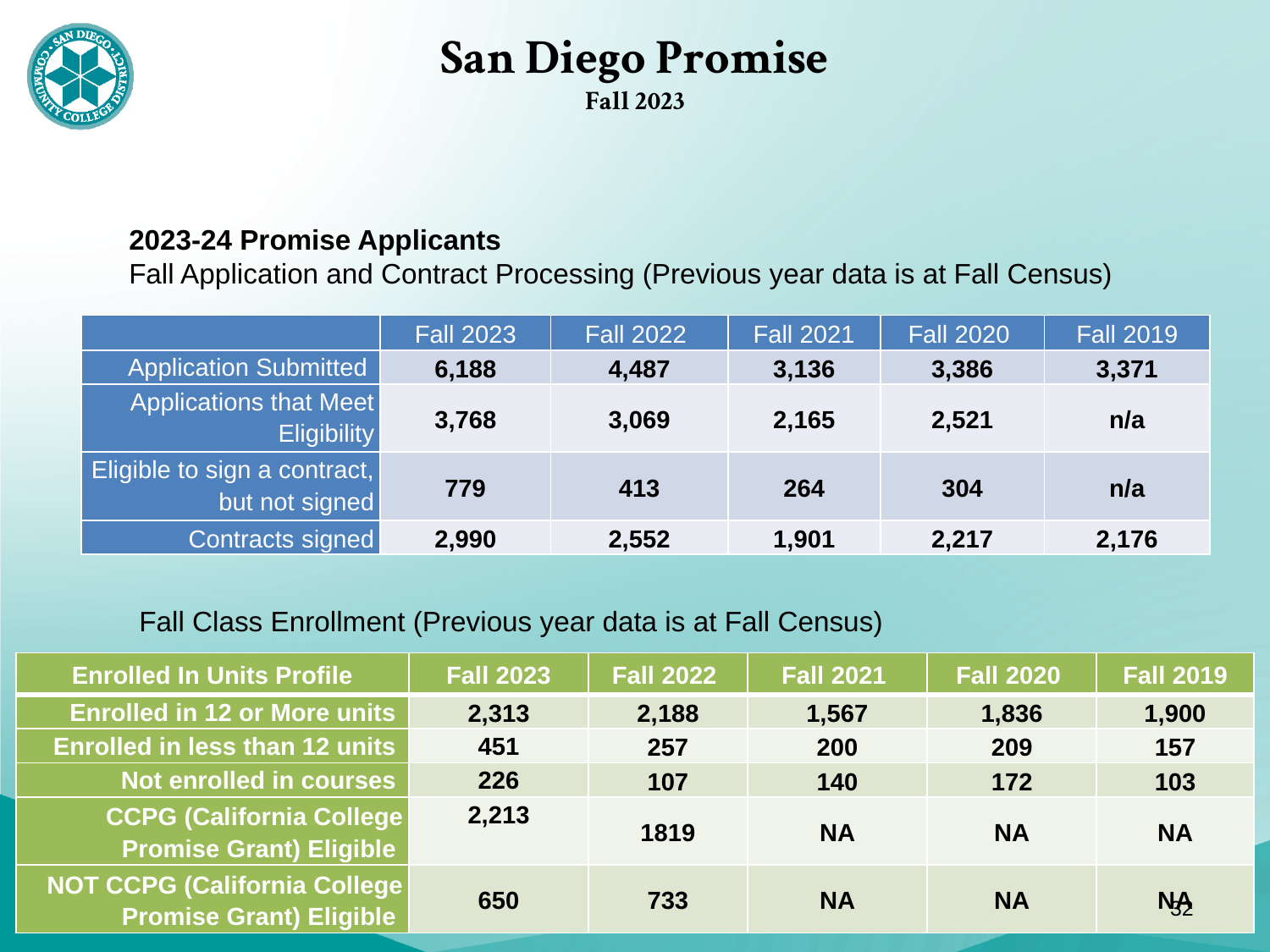

# San Diego Promise Fall 2023
2023-24 Promise Applicants
Fall Application and Contract Processing (Previous year data is at Fall Census)
|  | Fall 2023 | Fall 2022 | Fall 2021 | Fall 2020 | Fall 2019 |
| --- | --- | --- | --- | --- | --- |
| Application Submitted | 6,188 | 4,487 | 3,136 | 3,386 | 3,371 |
| Applications that Meet Eligibility | 3,768 | 3,069 | 2,165 | 2,521 | n/a |
| Eligible to sign a contract, but not signed | 779 | 413 | 264 | 304 | n/a |
| Contracts signed | 2,990 | 2,552 | 1,901 | 2,217 | 2,176 |
Fall Class Enrollment (Previous year data is at Fall Census)
| Enrolled In Units Profile | Fall 2023 | Fall 2022 | Fall 2021 | Fall 2020 | Fall 2019 |
| --- | --- | --- | --- | --- | --- |
| Enrolled in 12 or More units | 2,313 | 2,188 | 1,567 | 1,836 | 1,900 |
| Enrolled in less than 12 units | 451 | 257 | 200 | 209 | 157 |
| Not enrolled in courses | 226 | 107 | 140 | 172 | 103 |
| CCPG (California College Promise Grant) Eligible | 2,213 | 1819 | NA | NA | NA |
| NOT CCPG (California College Promise Grant) Eligible | 650 | 733 | NA | NA | NA |
32